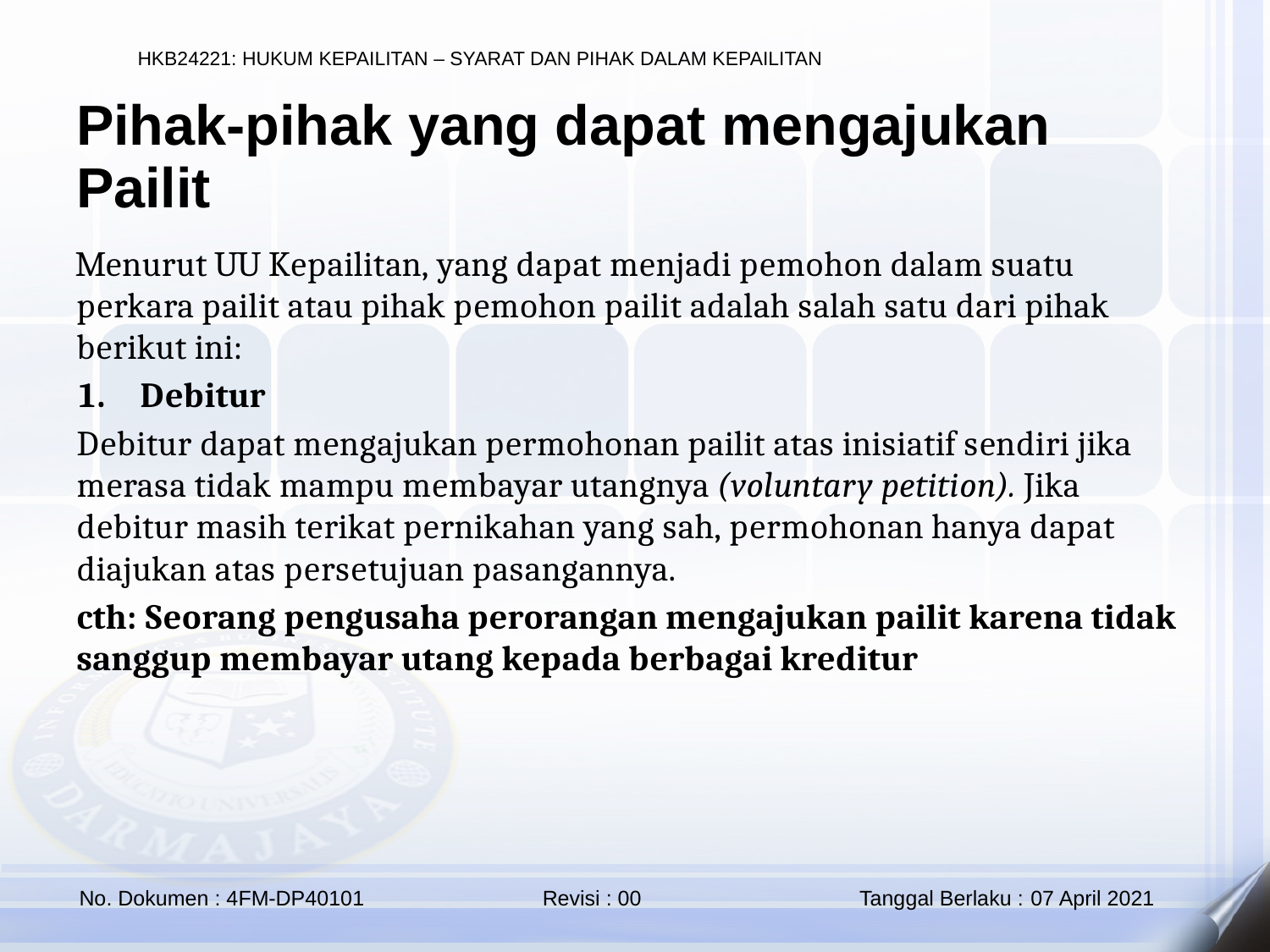

Pihak-pihak yang dapat mengajukan Pailit
Menurut UU Kepailitan, yang dapat menjadi pemohon dalam suatu perkara pailit atau pihak pemohon pailit adalah salah satu dari pihak berikut ini:
Debitur
Debitur dapat mengajukan permohonan pailit atas inisiatif sendiri jika merasa tidak mampu membayar utangnya (voluntary petition). Jika debitur masih terikat pernikahan yang sah, permohonan hanya dapat diajukan atas persetujuan pasangannya.
cth: Seorang pengusaha perorangan mengajukan pailit karena tidak sanggup membayar utang kepada berbagai kreditur